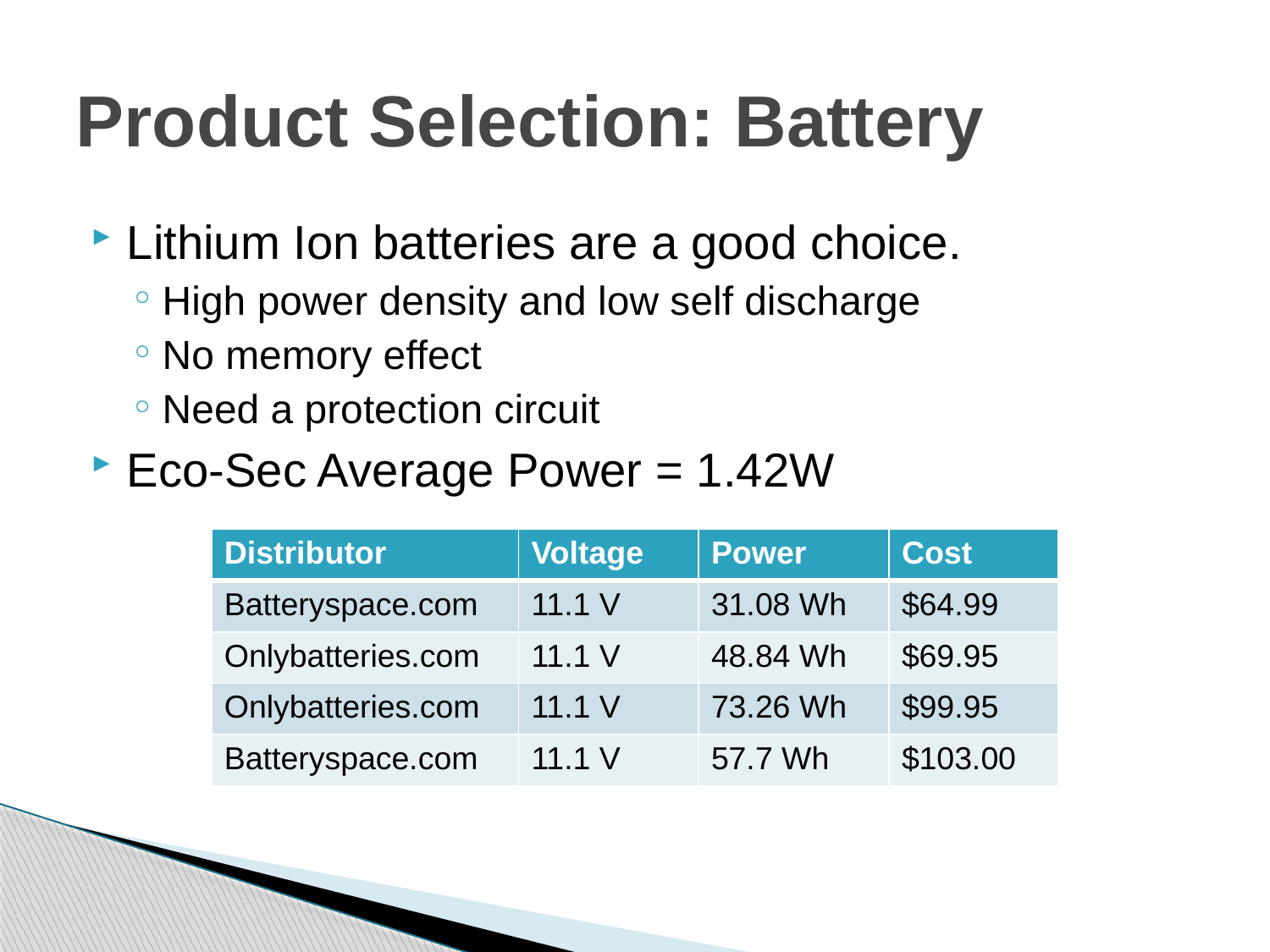

# Product Selection: Battery
Lithium Ion batteries are a good choice.
High power density and low self discharge
No memory effect
Need a protection circuit
Eco-Sec Average Power = 1.42W
| Distributor | Voltage | Power | Cost |
| --- | --- | --- | --- |
| Batteryspace.com | 11.1 V | 31.08 Wh | $64.99 |
| Onlybatteries.com | 11.1 V | 48.84 Wh | $69.95 |
| Onlybatteries.com | 11.1 V | 73.26 Wh | $99.95 |
| Batteryspace.com | 11.1 V | 57.7 Wh | $103.00 |